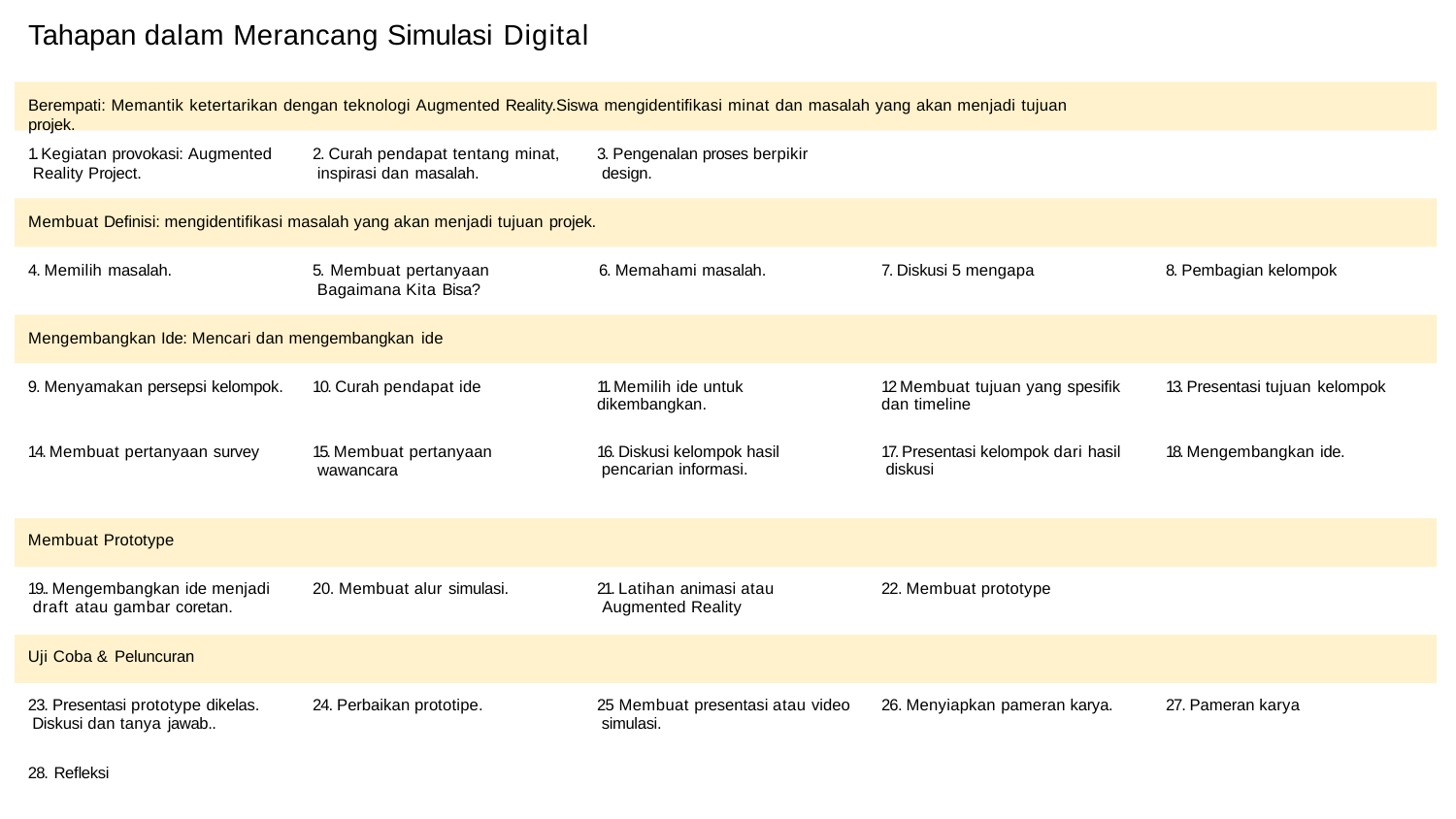

# Tahapan dalam Merancang Simulasi Digital

Berempati: Memantik ketertarikan dengan teknologi Augmented Reality.Siswa mengidentiﬁkasi minat dan masalah yang akan menjadi tujuan projek.
1. Kegiatan provokasi: Augmented  Reality Project.
2. Curah pendapat tentang minat,  inspirasi dan masalah.
3. Pengenalan proses berpikir  design.

Membuat Deﬁnisi: mengidentiﬁkasi masalah yang akan menjadi tujuan projek.
4. Memilih masalah.
5. Membuat pertanyaan	6. Memahami masalah.  Bagaimana Kita Bisa?
7. Diskusi 5 mengapa
8. Pembagian kelompok

Mengembangkan Ide: Mencari dan mengembangkan ide
| 9. Menyamakan persepsi kelompok. 14. Membuat pertanyaan survey | 10. Curah pendapat ide 15. Membuat pertanyaan wawancara | 11. Memilih ide untuk dikembangkan. 16. Diskusi kelompok hasil pencarian informasi. | 12 Membuat tujuan yang spesiﬁk dan timeline 17. Presentasi kelompok dari hasil diskusi | 13. Presentasi tujuan kelompok 18. Mengembangkan ide. |
| --- | --- | --- | --- | --- |
| Membuat Prototype |  |  |  |  |
| 19.. Mengembangkan ide menjadi draft atau gambar coretan. | 20. Membuat alur simulasi. | 21. Latihan animasi atau Augmented Reality | 22. Membuat prototype |  |
| Uji Coba & Peluncuran |  |  |  |  |
| 23. Presentasi prototype dikelas. Diskusi dan tanya jawab.. | 24. Perbaikan prototipe. | 25 Membuat presentasi atau video simulasi. | 26. Menyiapkan pameran karya. | 27. Pameran karya |
| 28. Reﬂeksi |  |  |  |  |